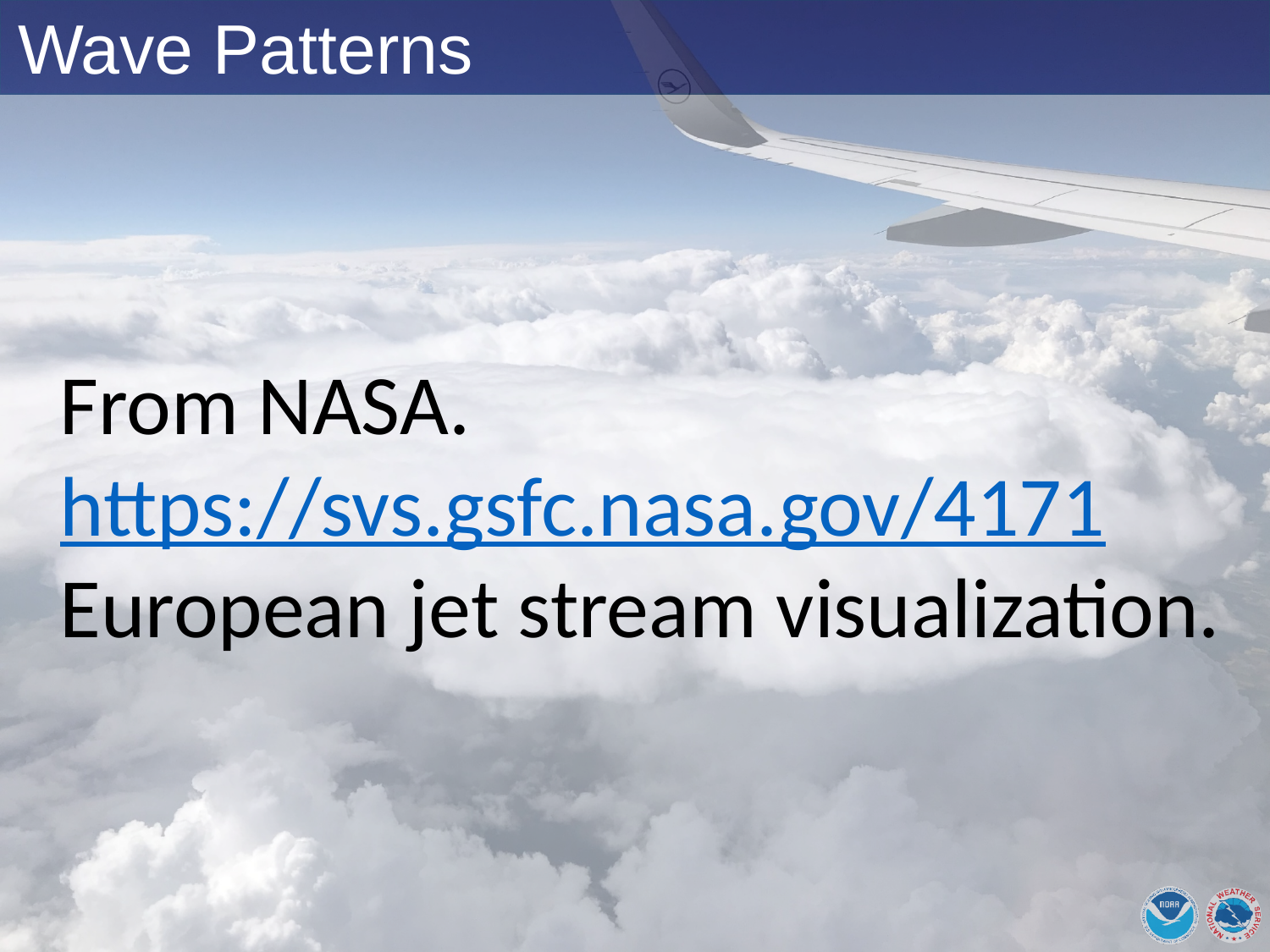

Wave Patterns
From NASA. https://svs.gsfc.nasa.gov/4171 European jet stream visualization.